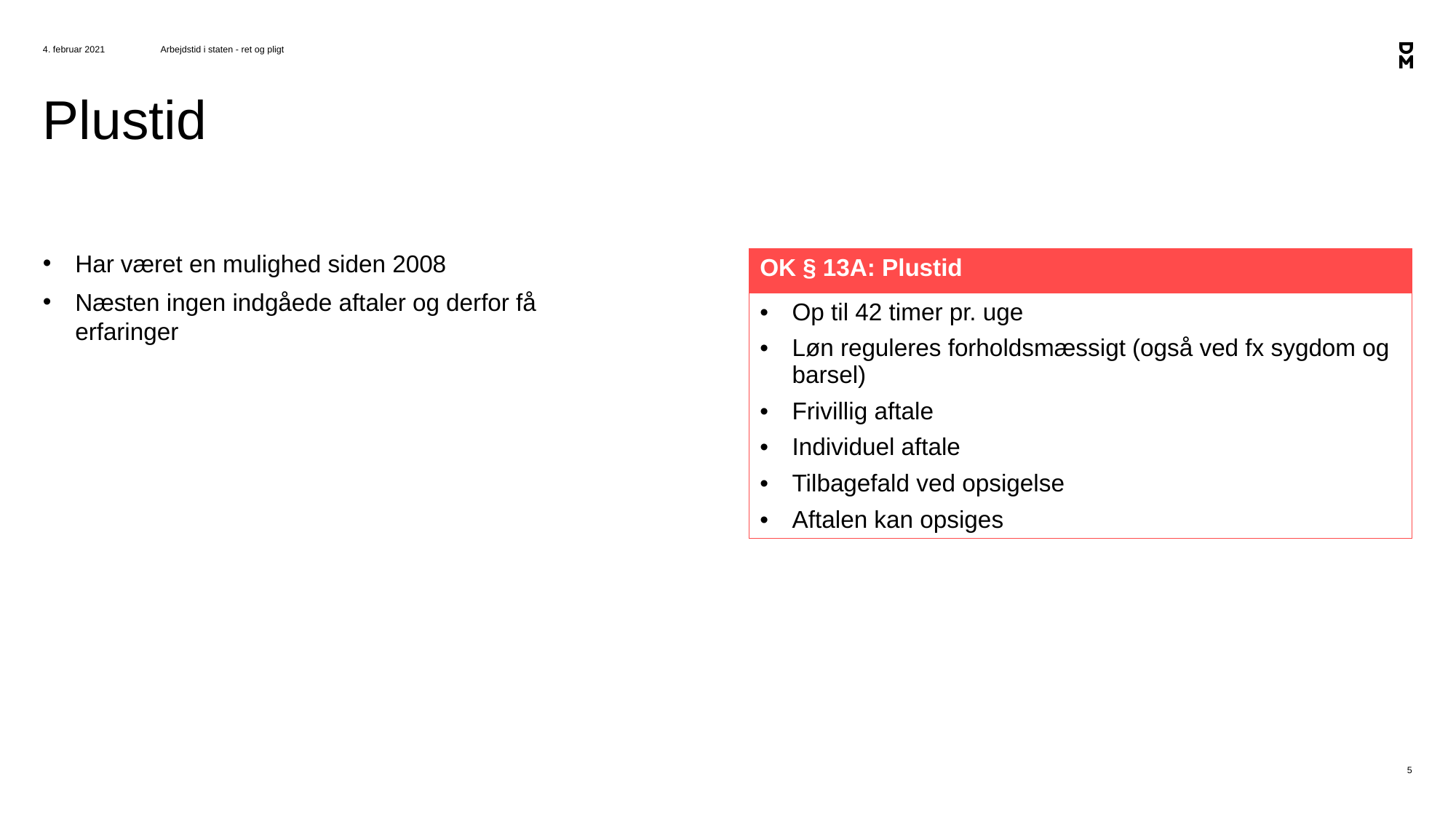

4. februar 2021
Arbejdstid i staten - ret og pligt
# Plustid
Har været en mulighed siden 2008
Næsten ingen indgåede aftaler og derfor få erfaringer

| OK § 13A: Plustid |
| --- |
| Op til 42 timer pr. uge Løn reguleres forholdsmæssigt (også ved fx sygdom og barsel) Frivillig aftale Individuel aftale Tilbagefald ved opsigelse Aftalen kan opsiges |

5